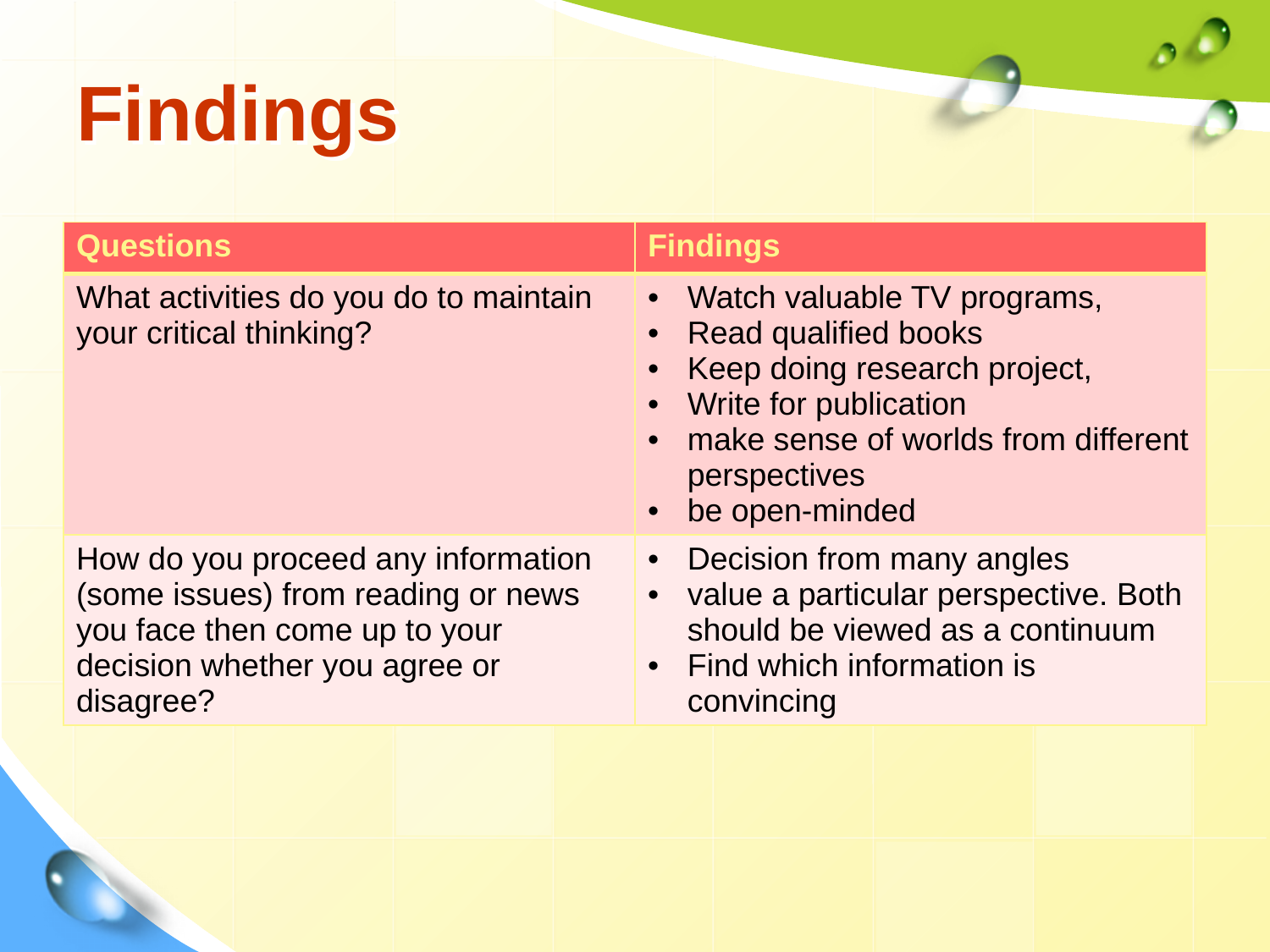

# Findings
| Questions | Findings |
| --- | --- |
| What activities do you do to maintain your critical thinking? | Watch valuable TV programs, Read qualified books Keep doing research project, Write for publication make sense of worlds from different perspectives be open-minded |
| How do you proceed any information (some issues) from reading or news you face then come up to your decision whether you agree or disagree? | Decision from many angles value a particular perspective. Both should be viewed as a continuum Find which information is convincing |